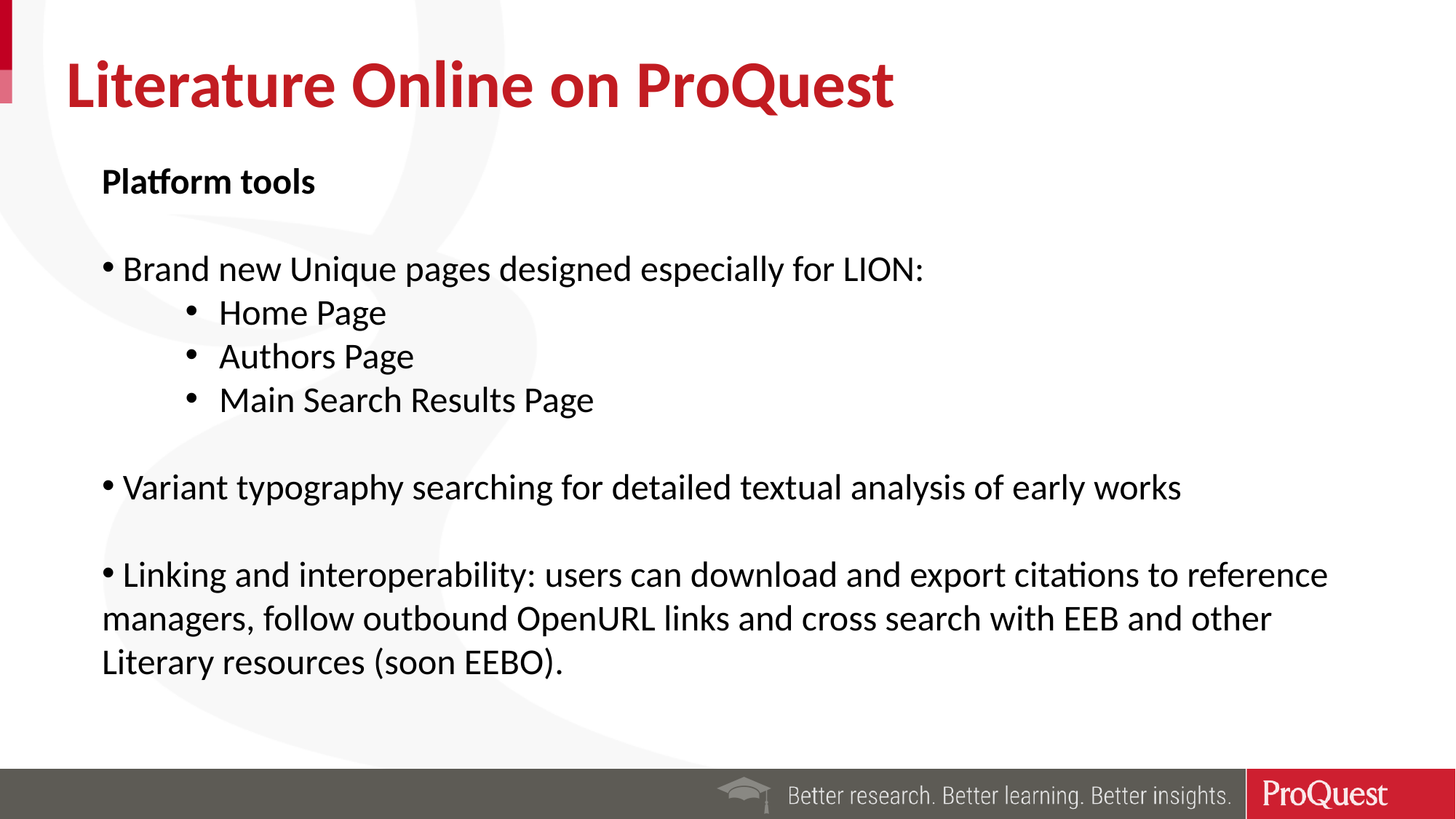

Literature Online on ProQuest
Platform tools

 Brand new Unique pages designed especially for LION:
 Home Page
 Authors Page
 Main Search Results Page

 Variant typography searching for detailed textual analysis of early works

 Linking and interoperability: users can download and export citations to reference managers, follow outbound OpenURL links and cross search with EEB and other Literary resources (soon EEBO).